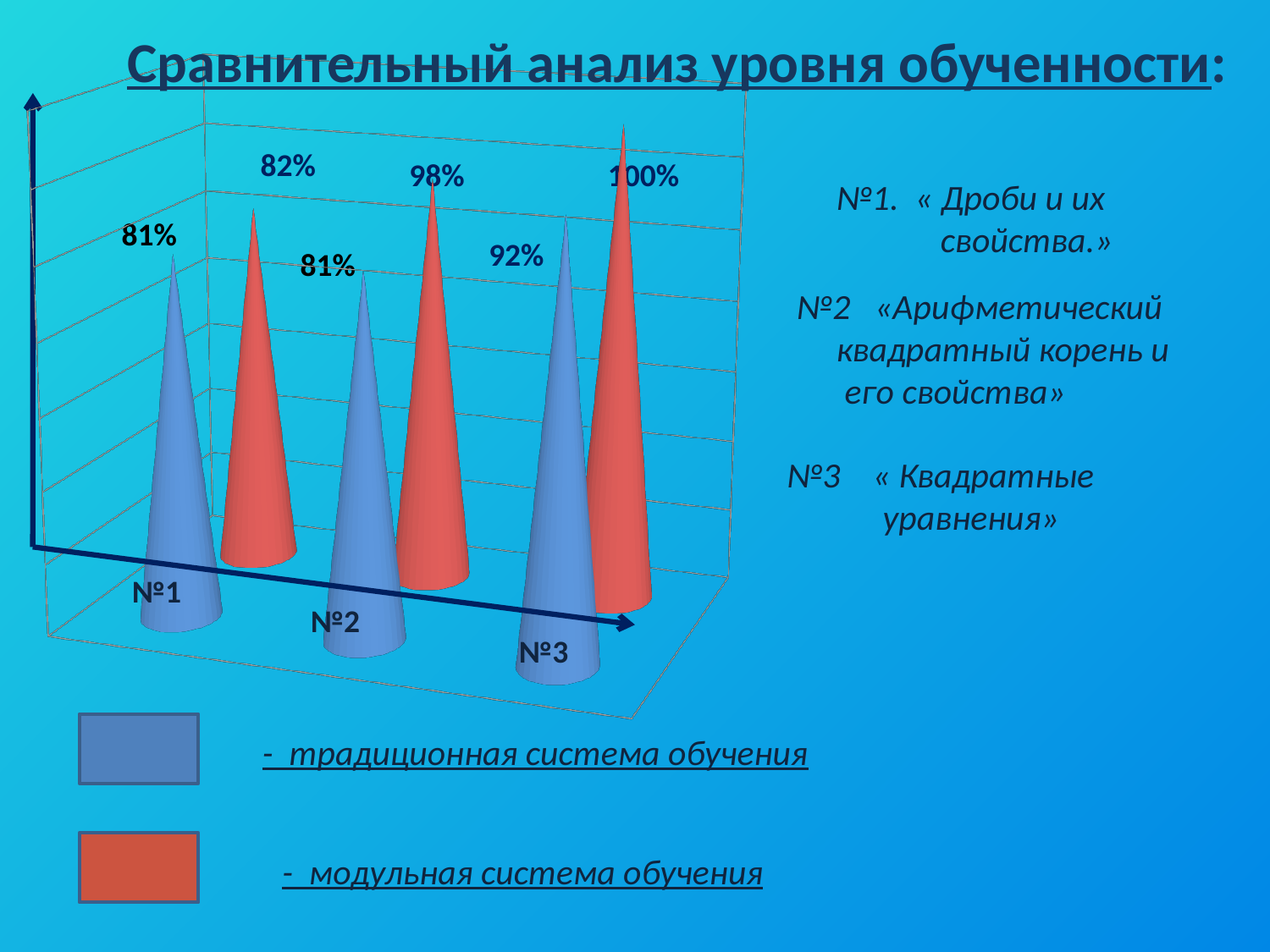

Сравнительный анализ уровня обученности:

[unsupported chart]

82%
98%
100%
№1.  « Дроби и их
             свойства.»
81%
92%
81%
№2   «Арифметический
     квадратный корень и
      его свойства»
№3    « Квадратные
            уравнения»
№1
№2
№3

-  традиционная система обучения

-  модульная система обучения